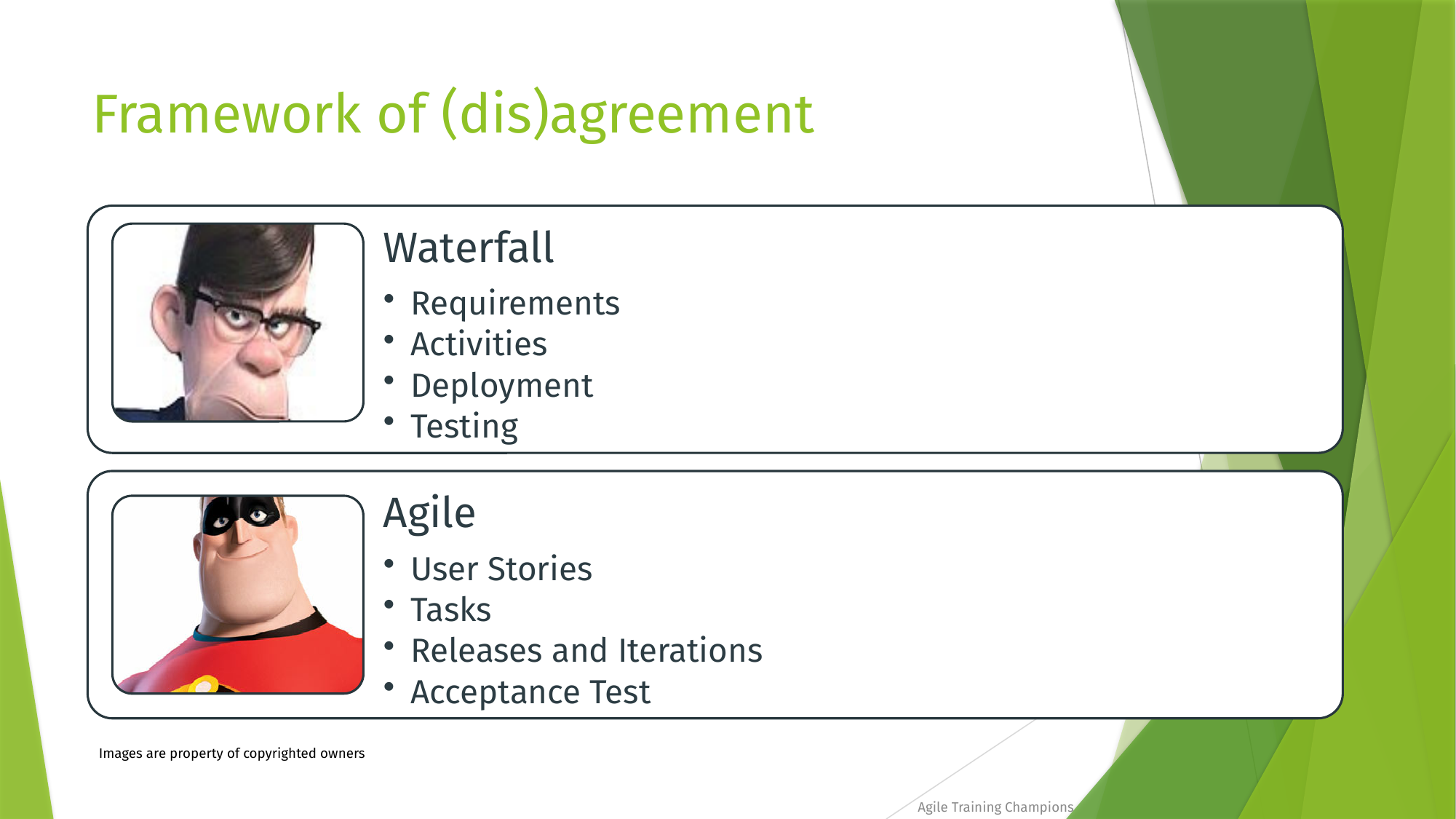

# Framework of (dis)agreement
Waterfall
Requirements
Activities
Deployment
Testing
Agile
User Stories
Tasks
Releases and Iterations
Acceptance Test
Images are property of copyrighted owners
Agile Training Champions